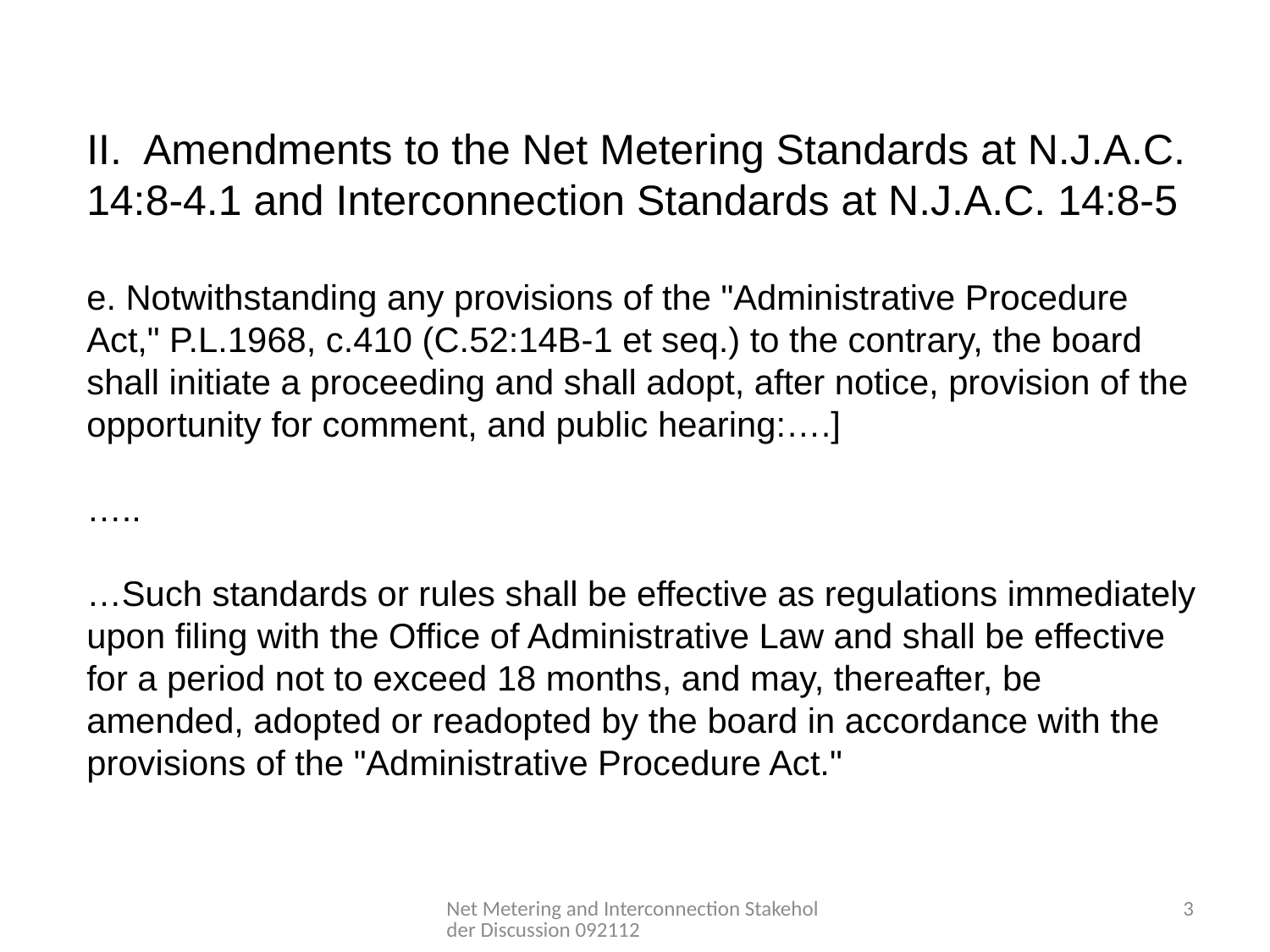

II.  Amendments to the Net Metering Standards at N.J.A.C. 14:8-4.1 and Interconnection Standards at N.J.A.C. 14:8-5

e. Notwithstanding any provisions of the "Administrative Procedure Act," P.L.1968, c.410 (C.52:14B-1 et seq.) to the contrary, the board shall initiate a proceeding and shall adopt, after notice, provision of the opportunity for comment, and public hearing:….]

…..

…Such standards or rules shall be effective as regulations immediately upon filing with the Office of Administrative Law and shall be effective for a period not to exceed 18 months, and may, thereafter, be amended, adopted or readopted by the board in accordance with the
provisions of the "Administrative Procedure Act."

Net Metering and Interconnection Stakeholder Discussion 092112
3